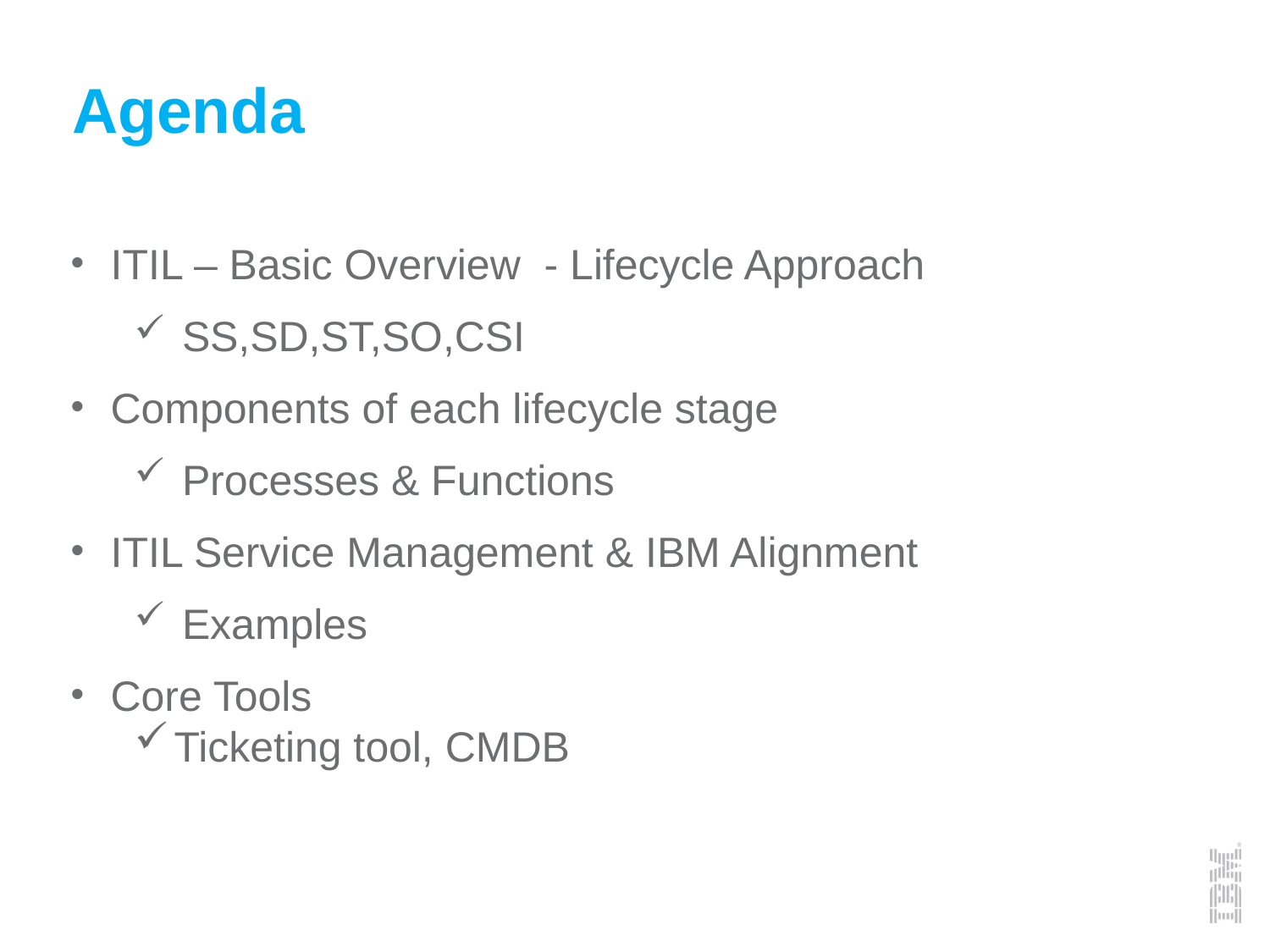

Agenda
ITIL – Basic Overview  - Lifecycle Approach
SS,SD,ST,SO,CSI
Components of each lifecycle stage
Processes & Functions
ITIL Service Management & IBM Alignment
Examples
Core Tools
Ticketing tool, CMDB